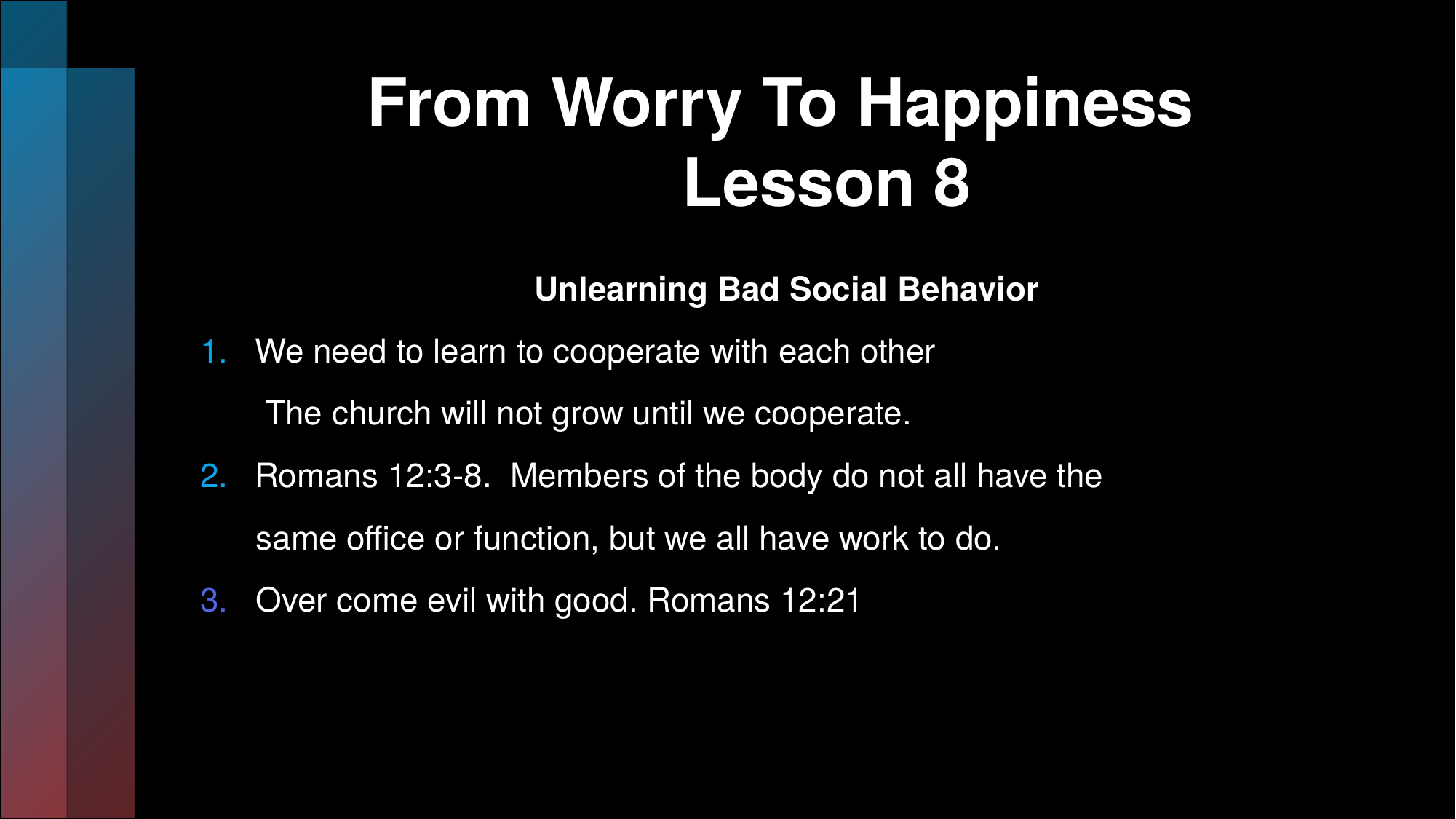

# From Worry To Happiness Lesson 8
                                    Unlearning Bad Social Behavior
We need to learn to cooperate with each other
       The church will not grow until we cooperate.
Romans 12:3-8.  Members of the body do not all have the
      same office or function, but we all have work to do.
3.   Over come evil with good. Romans 12:21